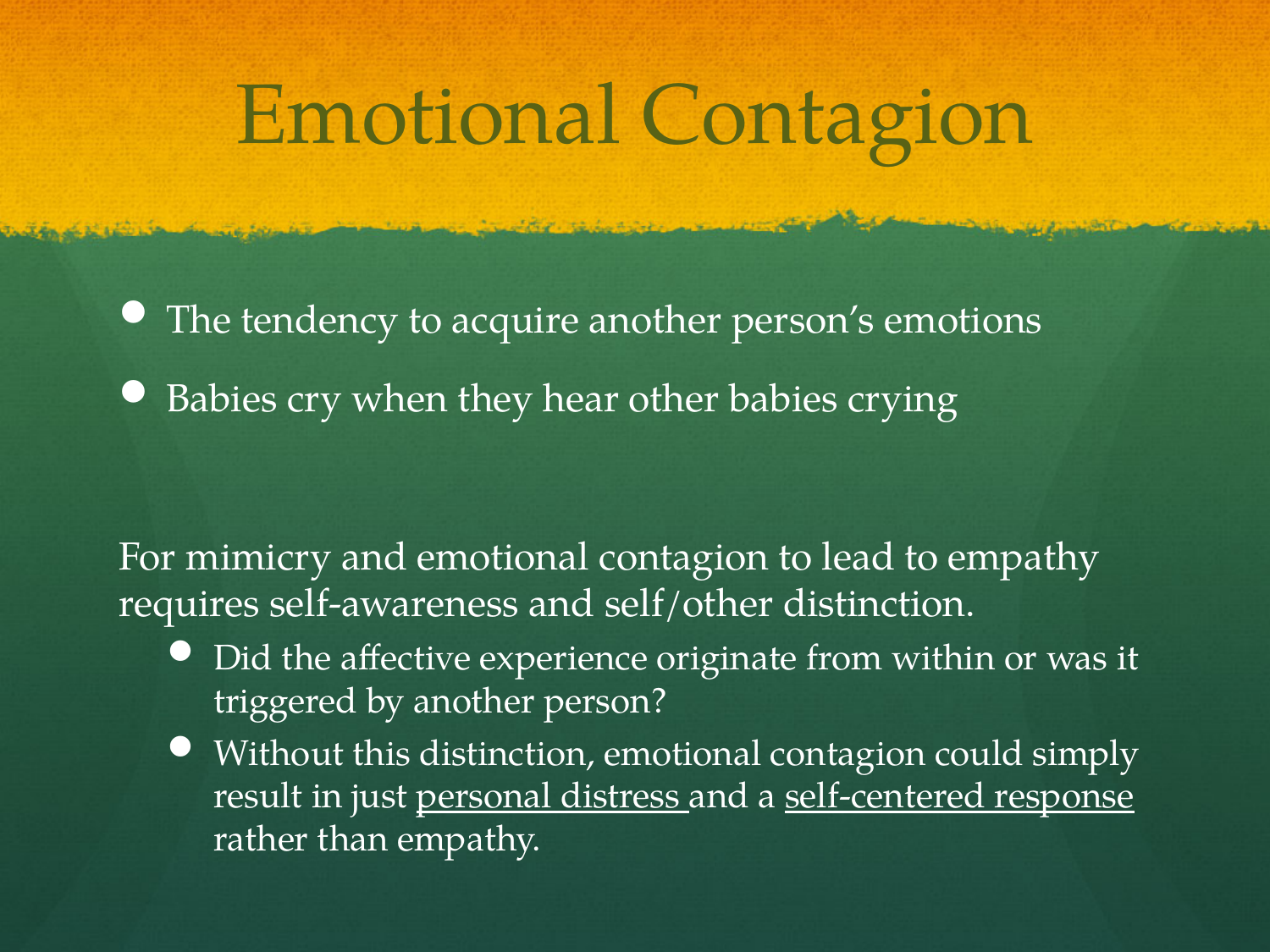

# Emotional Contagion
The tendency to acquire another person’s emotions
Babies cry when they hear other babies crying

For mimicry and emotional contagion to lead to empathy requires self-awareness and self/other distinction.
Did the affective experience originate from within or was it triggered by another person?
Without this distinction, emotional contagion could simply result in just personal distress and a self-centered response rather than empathy.